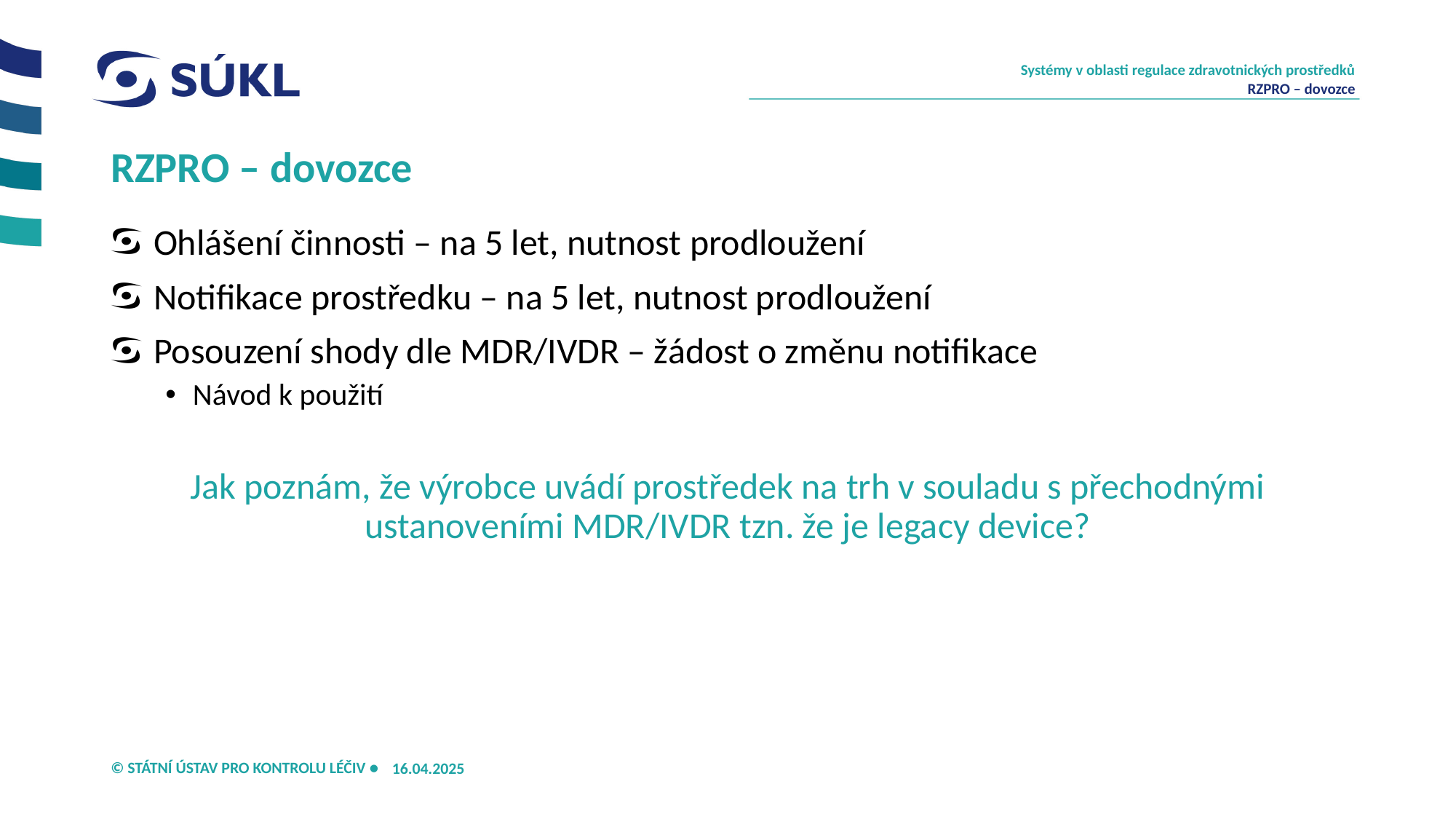

Systémy v oblasti regulace zdravotnických prostředků

RZPRO – dovozce
# RZPRO – dovozce
Ohlášení činnosti – na 5 let, nutnost prodloužení
Notifikace prostředku – na 5 let, nutnost prodloužení
Posouzení shody dle MDR/IVDR – žádost o změnu notifikace
Návod k použití

Jak poznám, že výrobce uvádí prostředek na trh v souladu s přechodnými ustanoveními MDR/IVDR tzn. že je legacy device?

16.04.2025